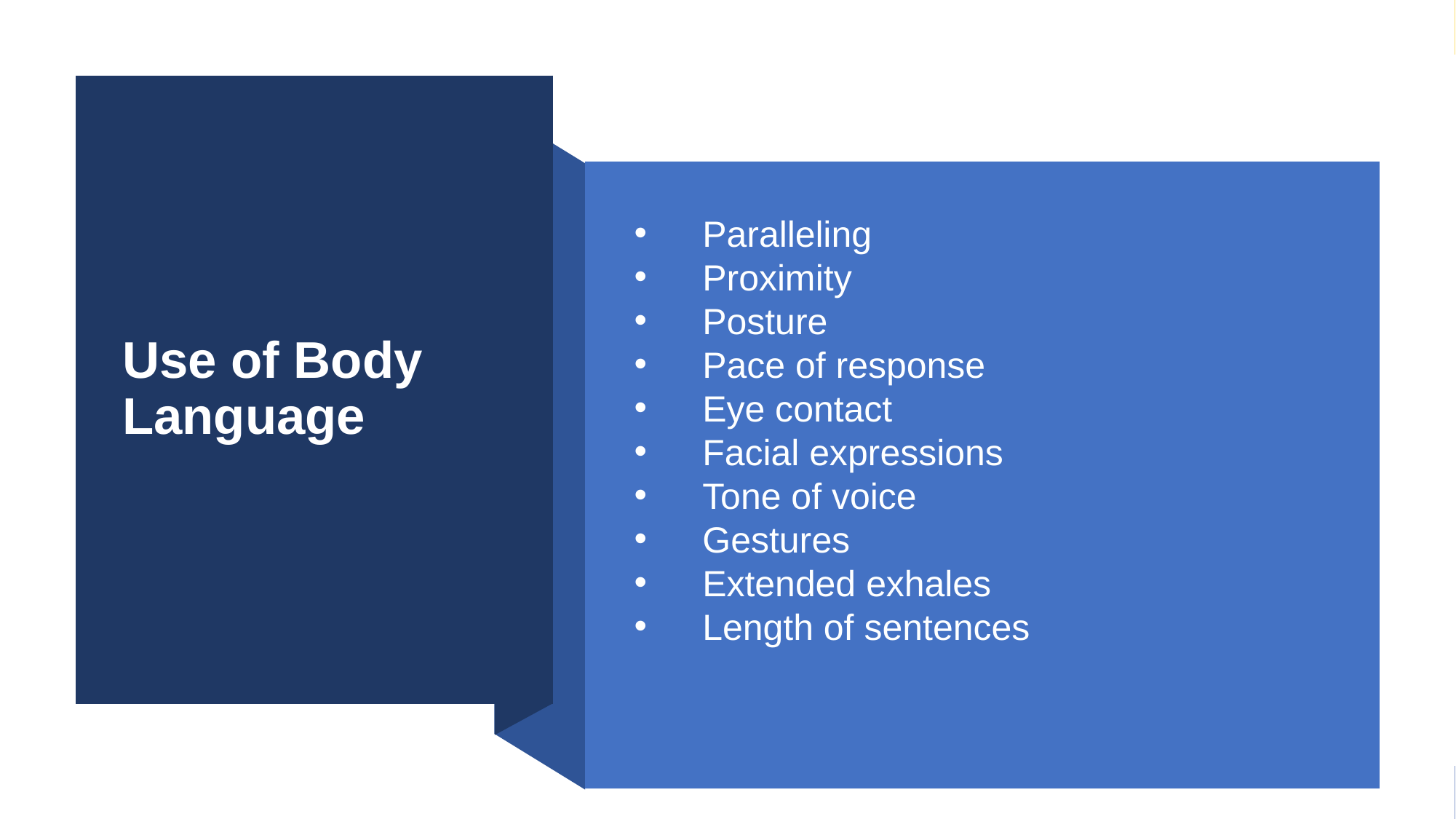

# Use of Body Language

Paralleling
Proximity
Posture
Pace of response
Eye contact
Facial expressions
Tone of voice
Gestures
Extended exhales
Length of sentences